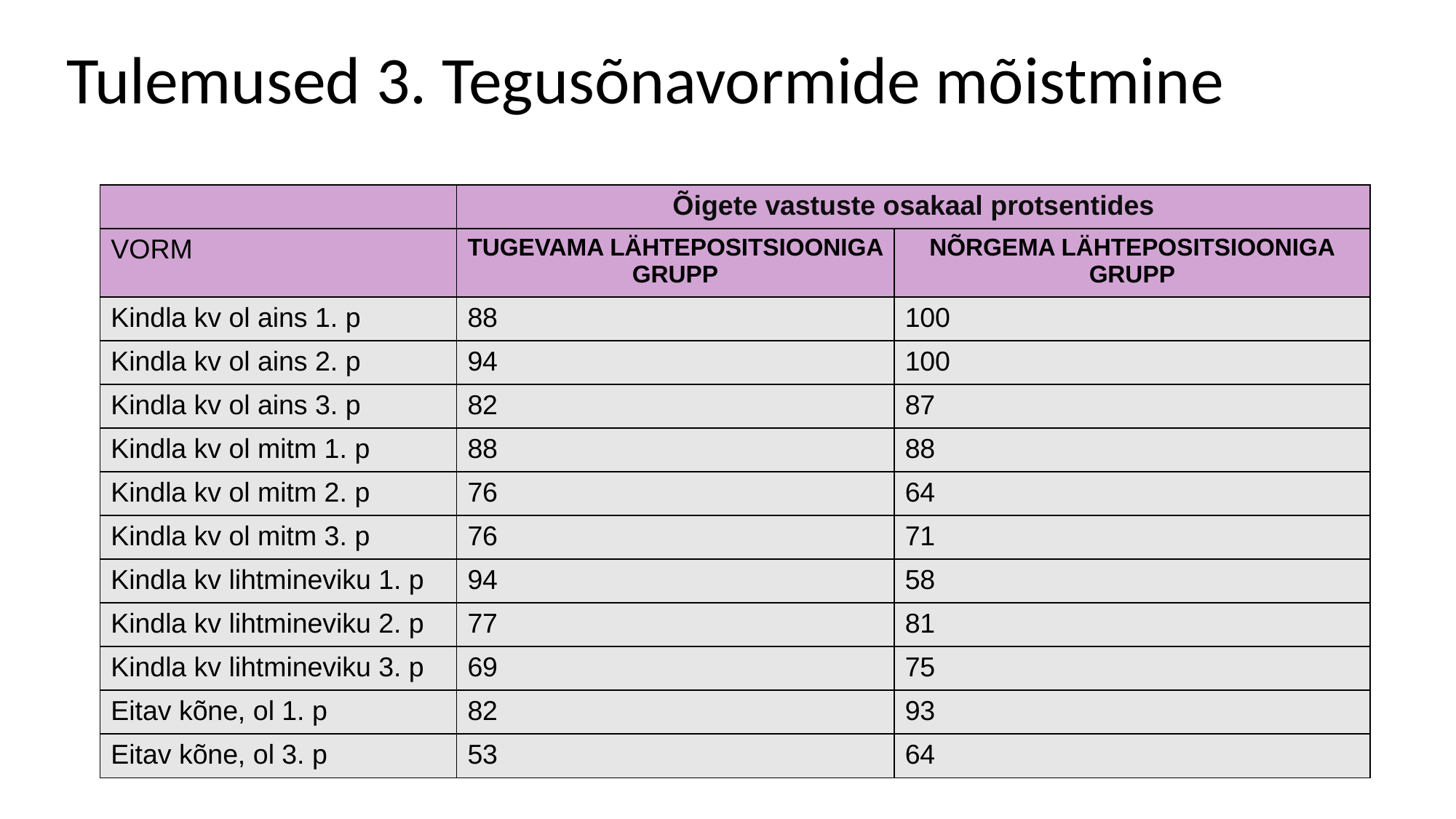

Tulemused 3. Tegusõnavormide mõistmine
|  | Õigete vastuste osakaal protsentides |  |
| --- | --- | --- |
| VORM | TUGEVAMA LÄHTEPOSITSIOONIGA GRUPP | NÕRGEMA LÄHTEPOSITSIOONIGA GRUPP |
| Kindla kv ol ains 1. p | 88 | 100 |
| Kindla kv ol ains 2. p | 94 | 100 |
| Kindla kv ol ains 3. p | 82 | 87 |
| Kindla kv ol mitm 1. p | 88 | 88 |
| Kindla kv ol mitm 2. p | 76 | 64 |
| Kindla kv ol mitm 3. p | 76 | 71 |
| Kindla kv lihtmineviku 1. p | 94 | 58 |
| Kindla kv lihtmineviku 2. p | 77 | 81 |
| Kindla kv lihtmineviku 3. p | 69 | 75 |
| Eitav kõne, ol 1. p | 82 | 93 |
| Eitav kõne, ol 3. p | 53 | 64 |